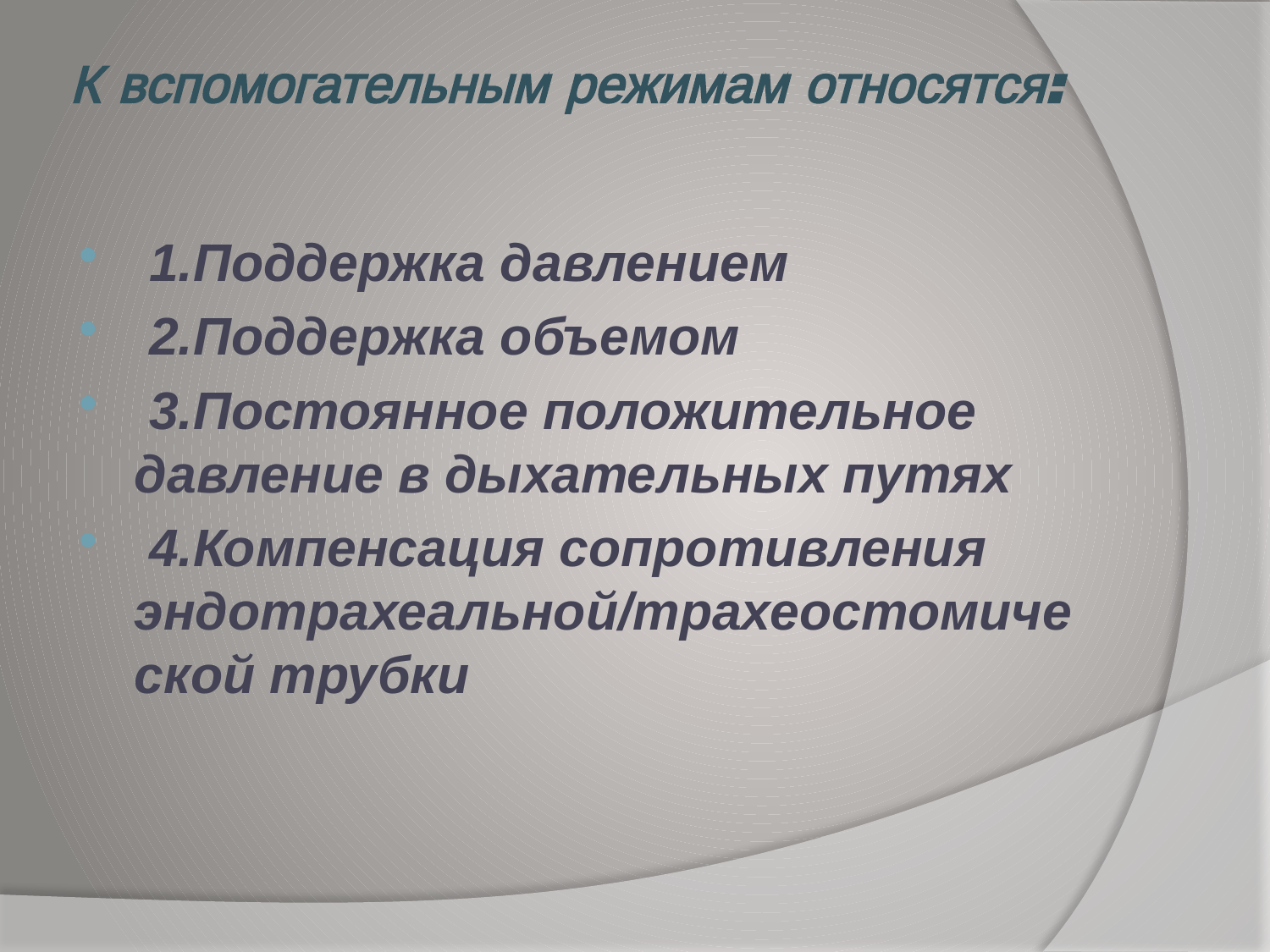

# К вспомогательным режимам относятся:
 1.Поддержка давлением
 2.Поддержка объемом
 3.Постоянное положительное давление в дыхательных путях
 4.Компенсация сопротивления эндотрахеальной/трахеостомической трубки